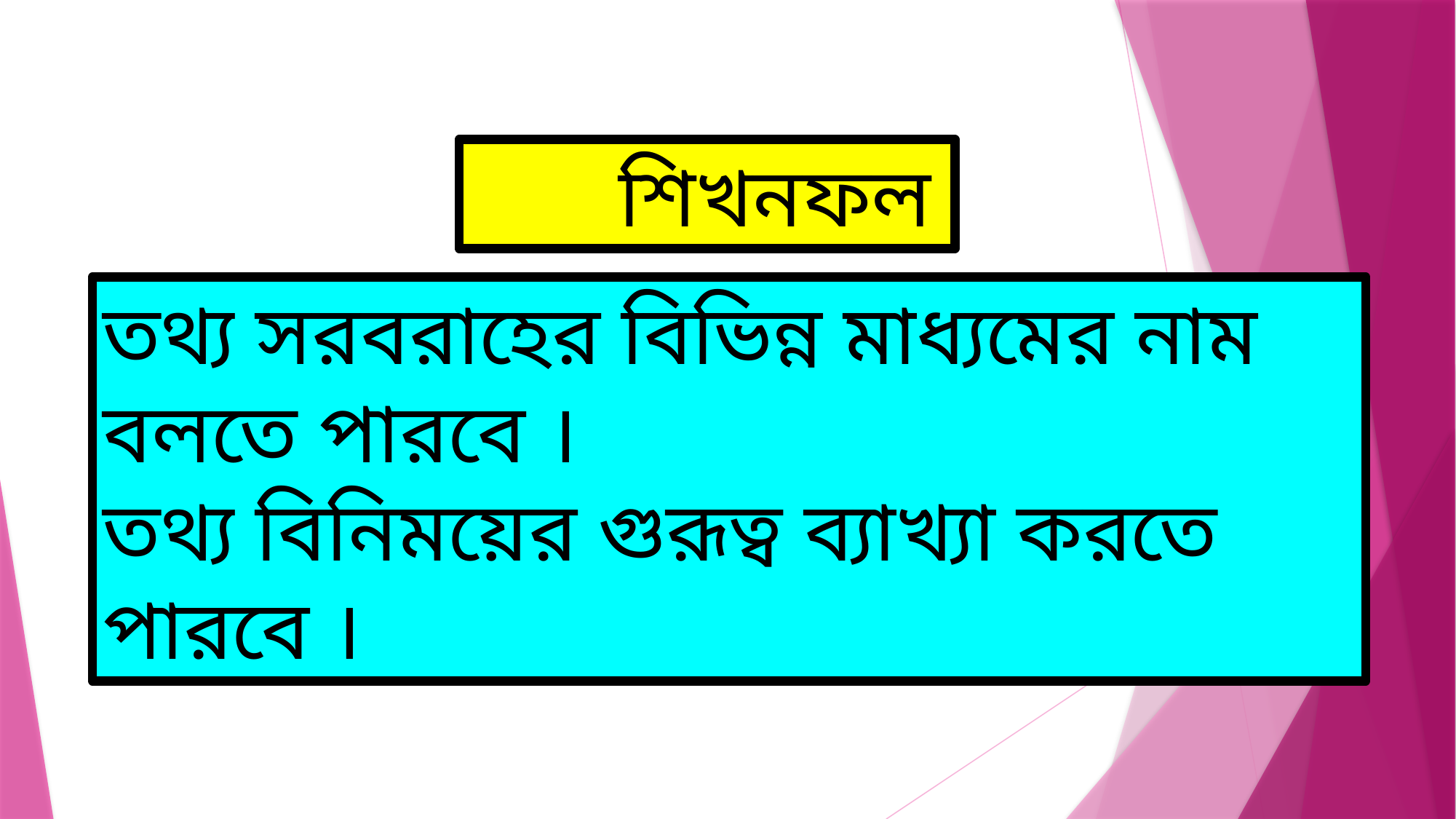

শিখনফল
তথ্য সরবরাহের বিভিন্ন মাধ্যমের নাম বলতে পারবে ।
তথ্য বিনিময়ের গুরূত্ব ব্যাখ্যা করতে পারবে ।